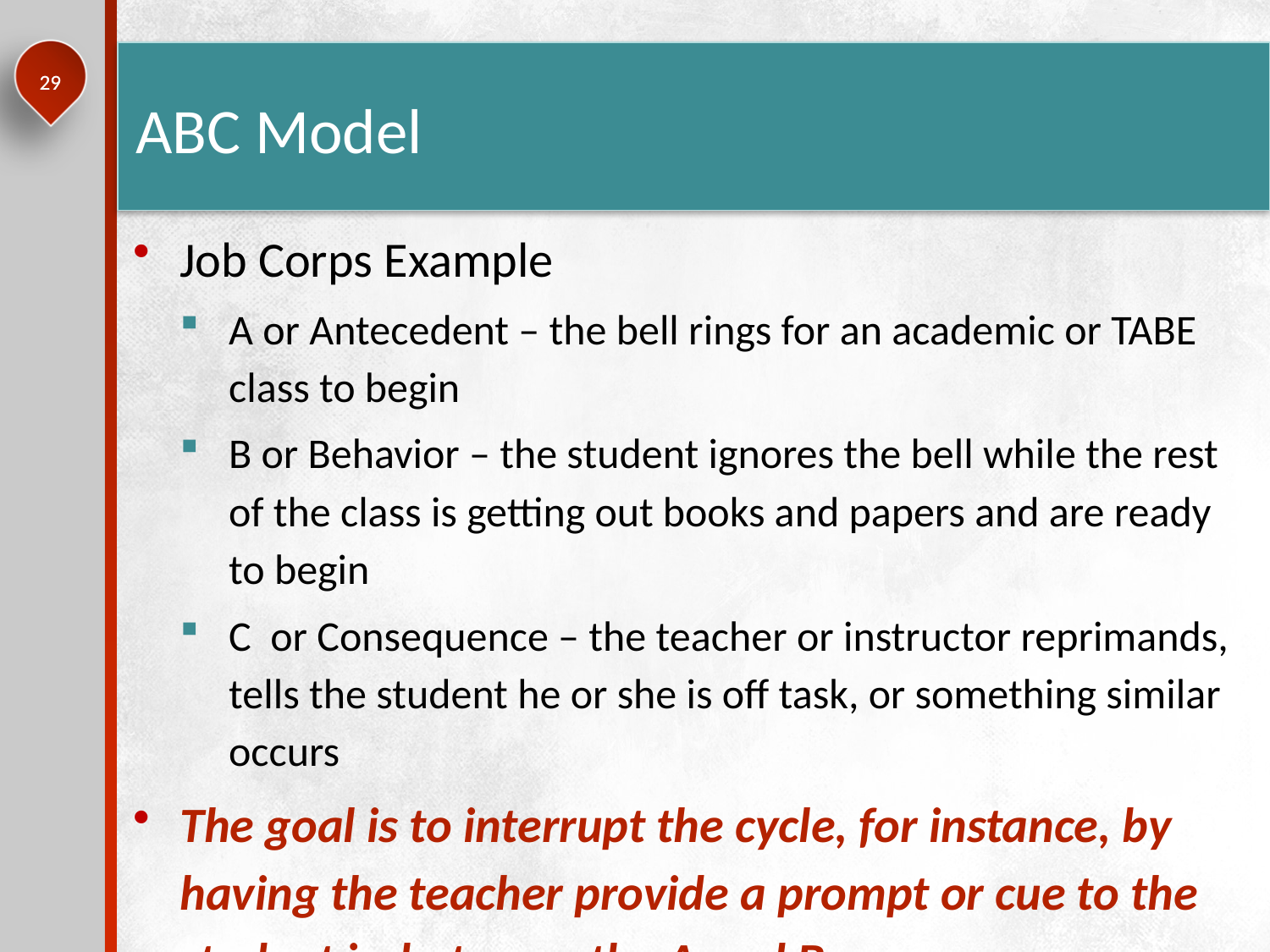

# ABC Model
29
Job Corps Example
A or Antecedent – the bell rings for an academic or TABE class to begin
B or Behavior – the student ignores the bell while the rest of the class is getting out books and papers and are ready to begin
C  or Consequence – the teacher or instructor reprimands, tells the student he or she is off task, or something similar occurs
The goal is to interrupt the cycle, for instance, by having the teacher provide a prompt or cue to the student in-between the A and B